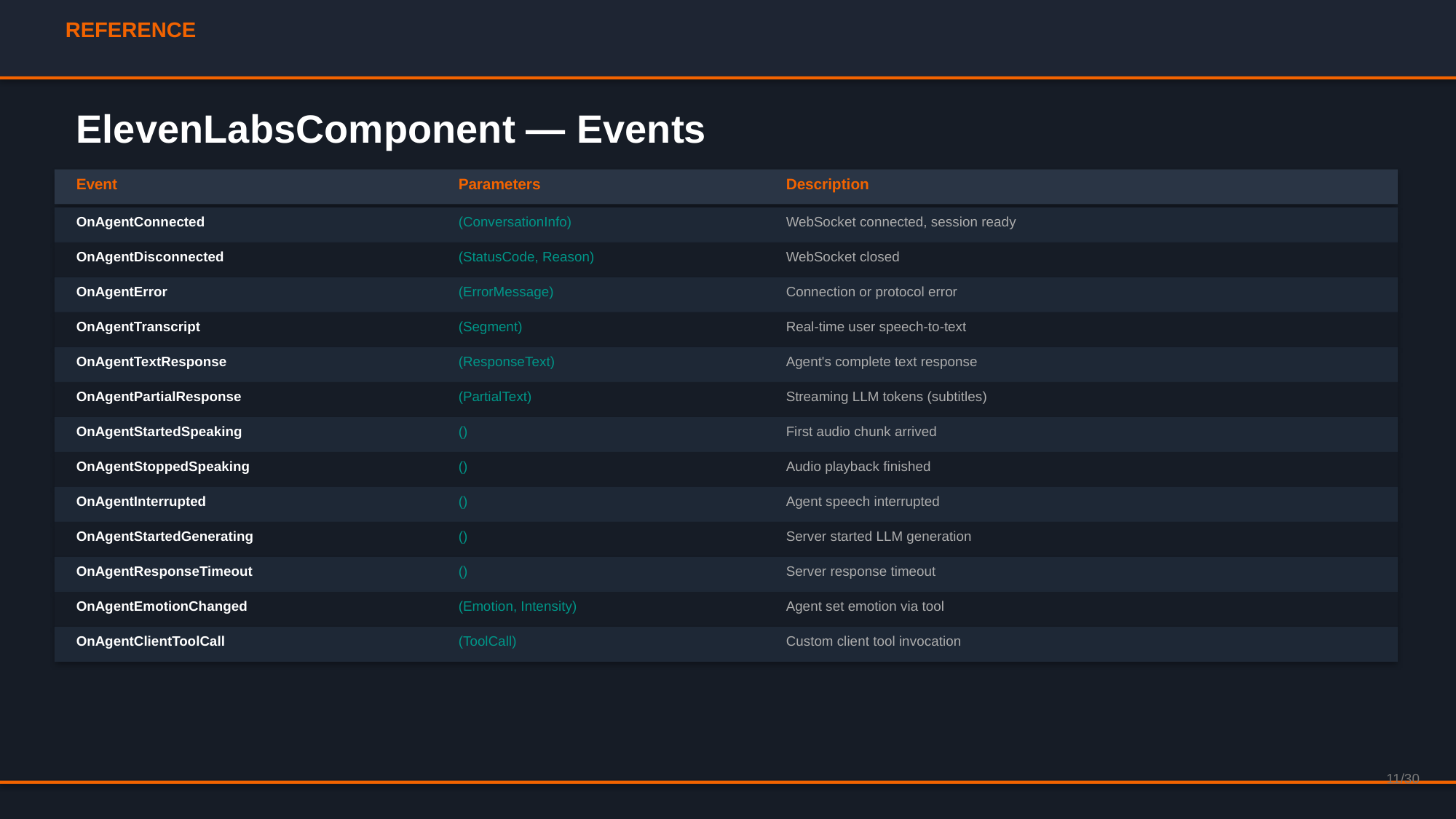

REFERENCE

ElevenLabsComponent — Events

Event
Parameters
Description

OnAgentConnected
(ConversationInfo)
WebSocket connected, session ready

OnAgentDisconnected
(StatusCode, Reason)
WebSocket closed

OnAgentError
(ErrorMessage)
Connection or protocol error

OnAgentTranscript
(Segment)
Real-time user speech-to-text

OnAgentTextResponse
(ResponseText)
Agent's complete text response

OnAgentPartialResponse
(PartialText)
Streaming LLM tokens (subtitles)

OnAgentStartedSpeaking
()
First audio chunk arrived

OnAgentStoppedSpeaking
()
Audio playback finished

OnAgentInterrupted
()
Agent speech interrupted

OnAgentStartedGenerating
()
Server started LLM generation

OnAgentResponseTimeout
()
Server response timeout

OnAgentEmotionChanged
(Emotion, Intensity)
Agent set emotion via tool

OnAgentClientToolCall
(ToolCall)
Custom client tool invocation
11/30